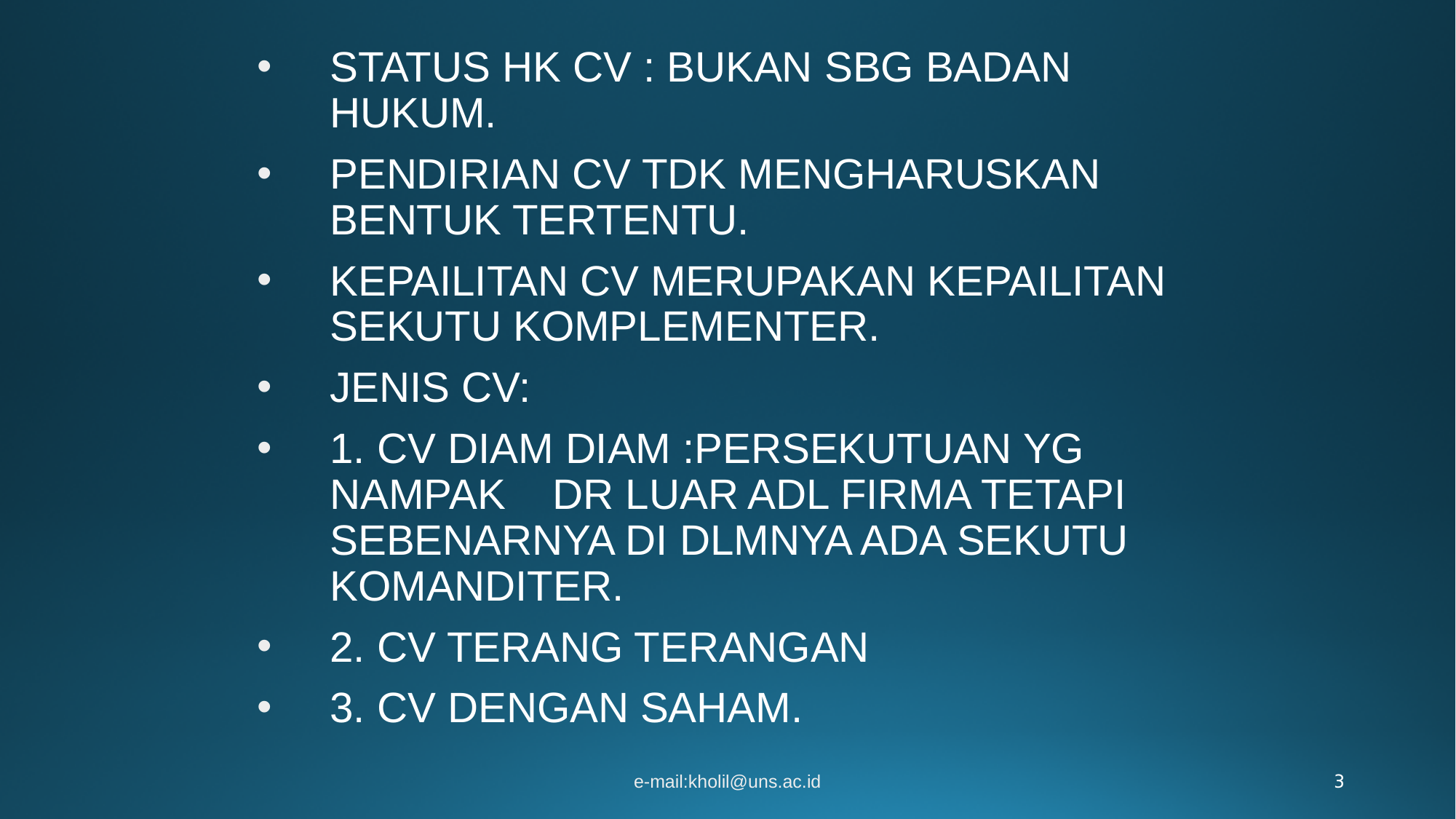

STATUS HK CV : BUKAN SBG BADAN HUKUM.
PENDIRIAN CV TDK MENGHARUSKAN BENTUK TERTENTU.
KEPAILITAN CV MERUPAKAN KEPAILITAN SEKUTU KOMPLEMENTER.
JENIS CV:
1. CV DIAM DIAM :PERSEKUTUAN YG NAMPAK    DR LUAR ADL FIRMA TETAPI SEBENARNYA DI DLMNYA ADA SEKUTU KOMANDITER.
2. CV TERANG TERANGAN
3. CV DENGAN SAHAM.
e-mail:kholil@uns.ac.id
3